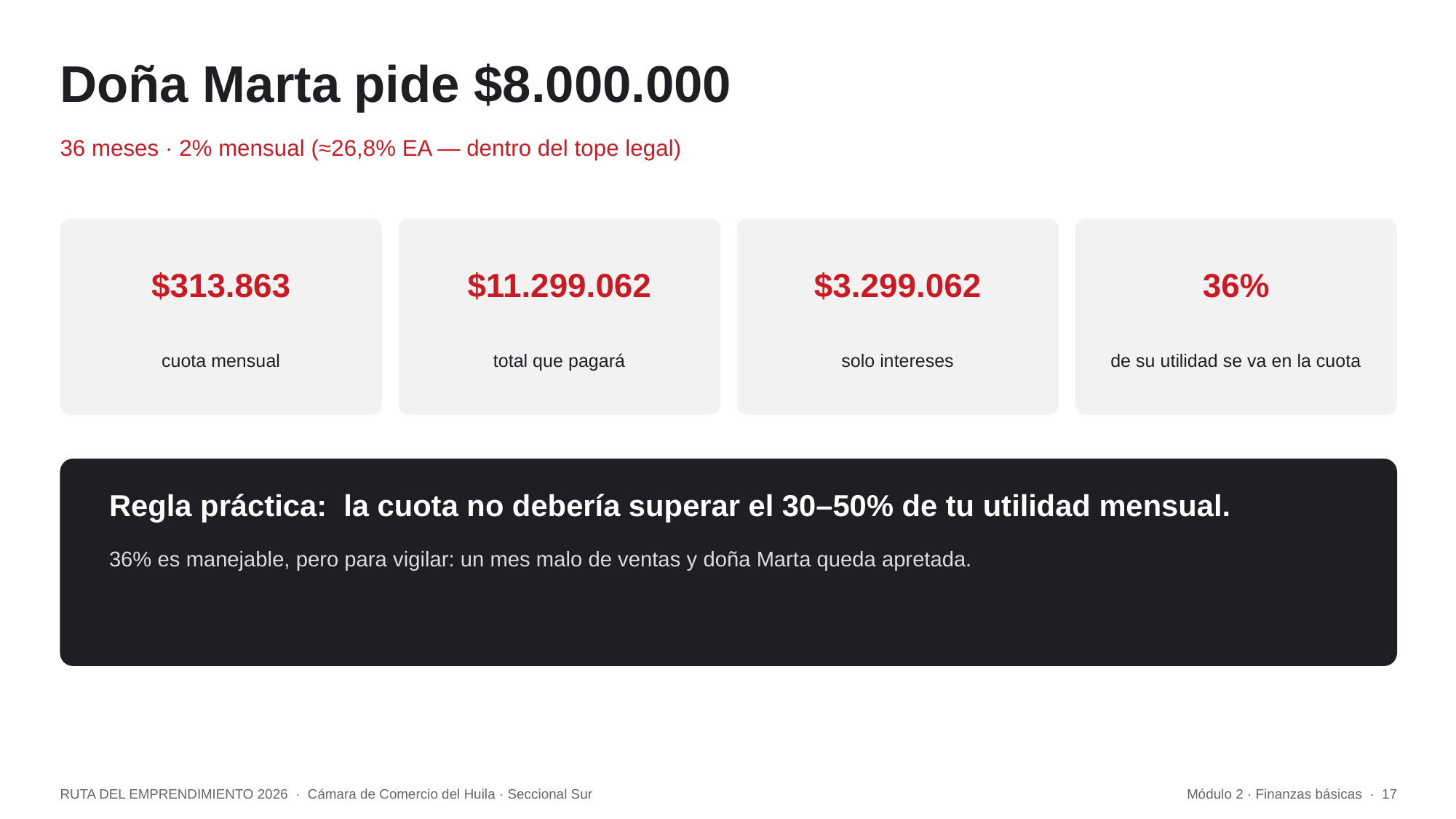

Doña Marta pide $8.000.000
36 meses · 2% mensual (≈26,8% EA — dentro del tope legal)

$313.863
$11.299.062
$3.299.062
36%
cuota mensual
total que pagará
solo intereses
de su utilidad se va en la cuota

Regla práctica:  la cuota no debería superar el 30–50% de tu utilidad mensual.
36% es manejable, pero para vigilar: un mes malo de ventas y doña Marta queda apretada.
RUTA DEL EMPRENDIMIENTO 2026  ·  Cámara de Comercio del Huila · Seccional Sur
Módulo 2 · Finanzas básicas  ·  17